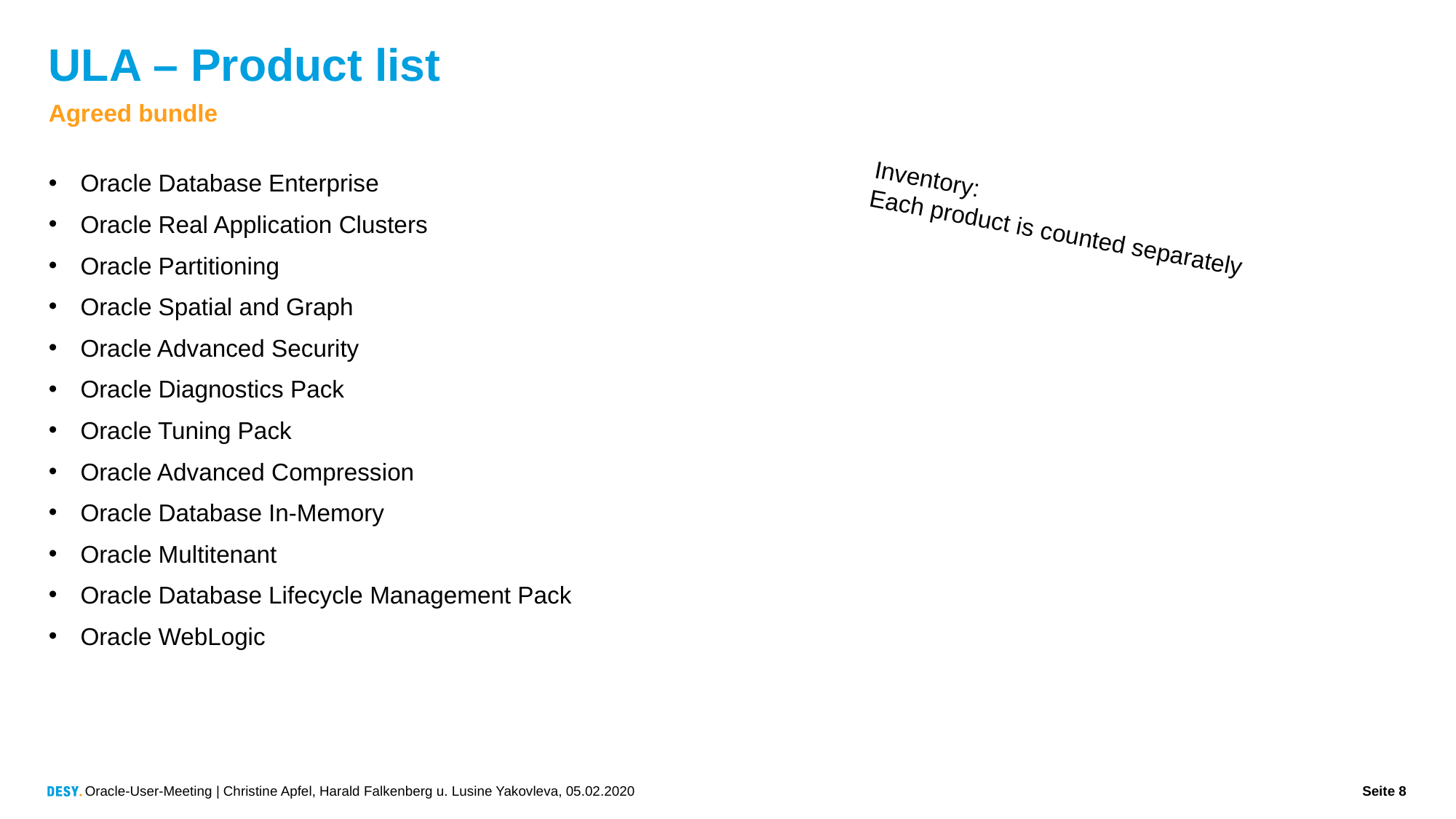

# ULA – Product list
Agreed bundle

Inventory:
Each product is counted separately

Oracle Database Enterprise
Oracle Real Application Clusters
Oracle Partitioning
Oracle Spatial and Graph
Oracle Advanced Security
Oracle Diagnostics Pack
Oracle Tuning Pack
Oracle Advanced Compression
Oracle Database In-Memory
Oracle Multitenant
Oracle Database Lifecycle Management Pack
Oracle WebLogic
Oracle-User-Meeting | Christine Apfel, Harald Falkenberg u. Lusine Yakovleva, 05.02.2020